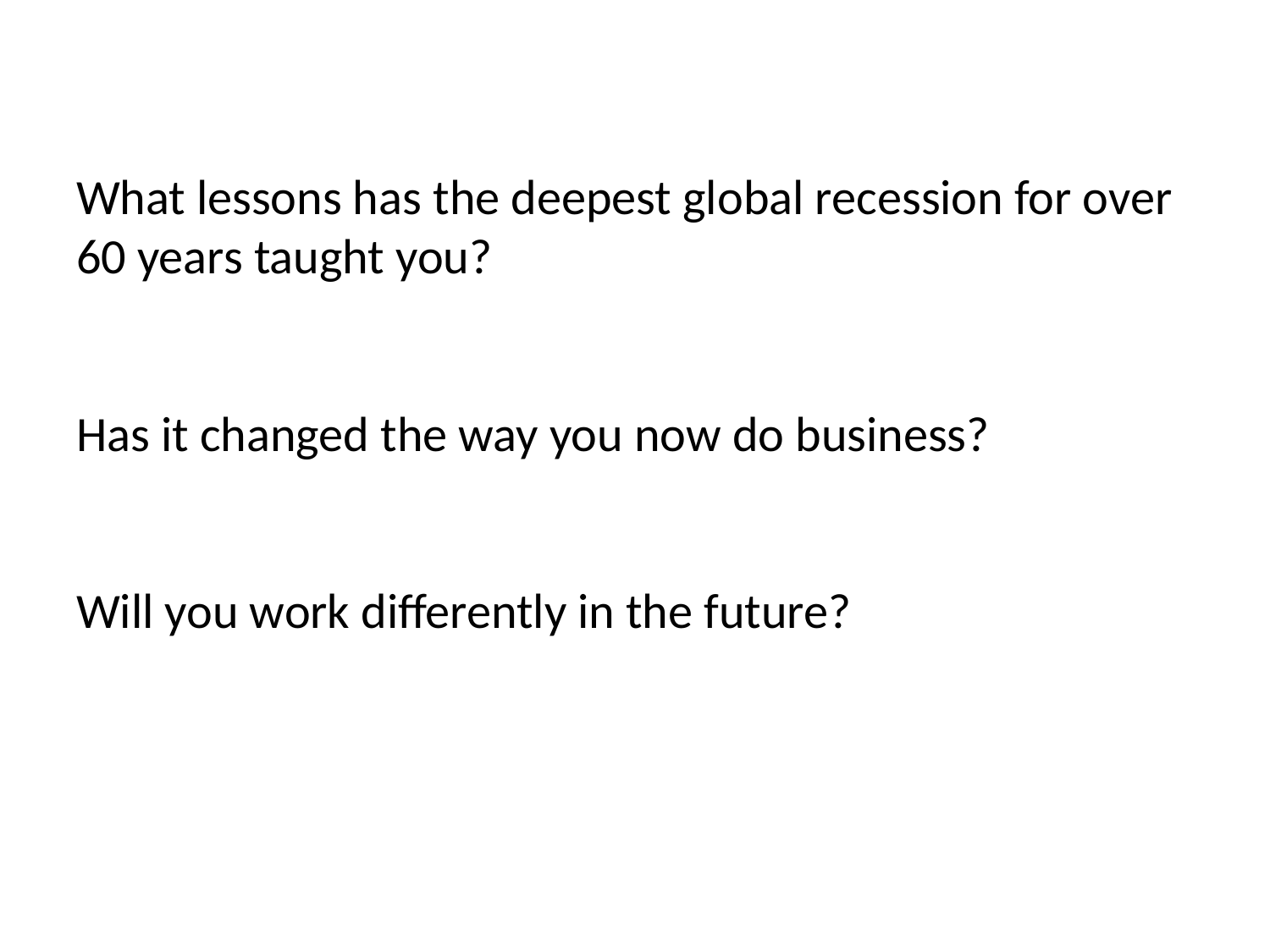

# What lessons has the deepest global recession for over 60 years taught you? Has it changed the way you now do business? Will you work differently in the future?